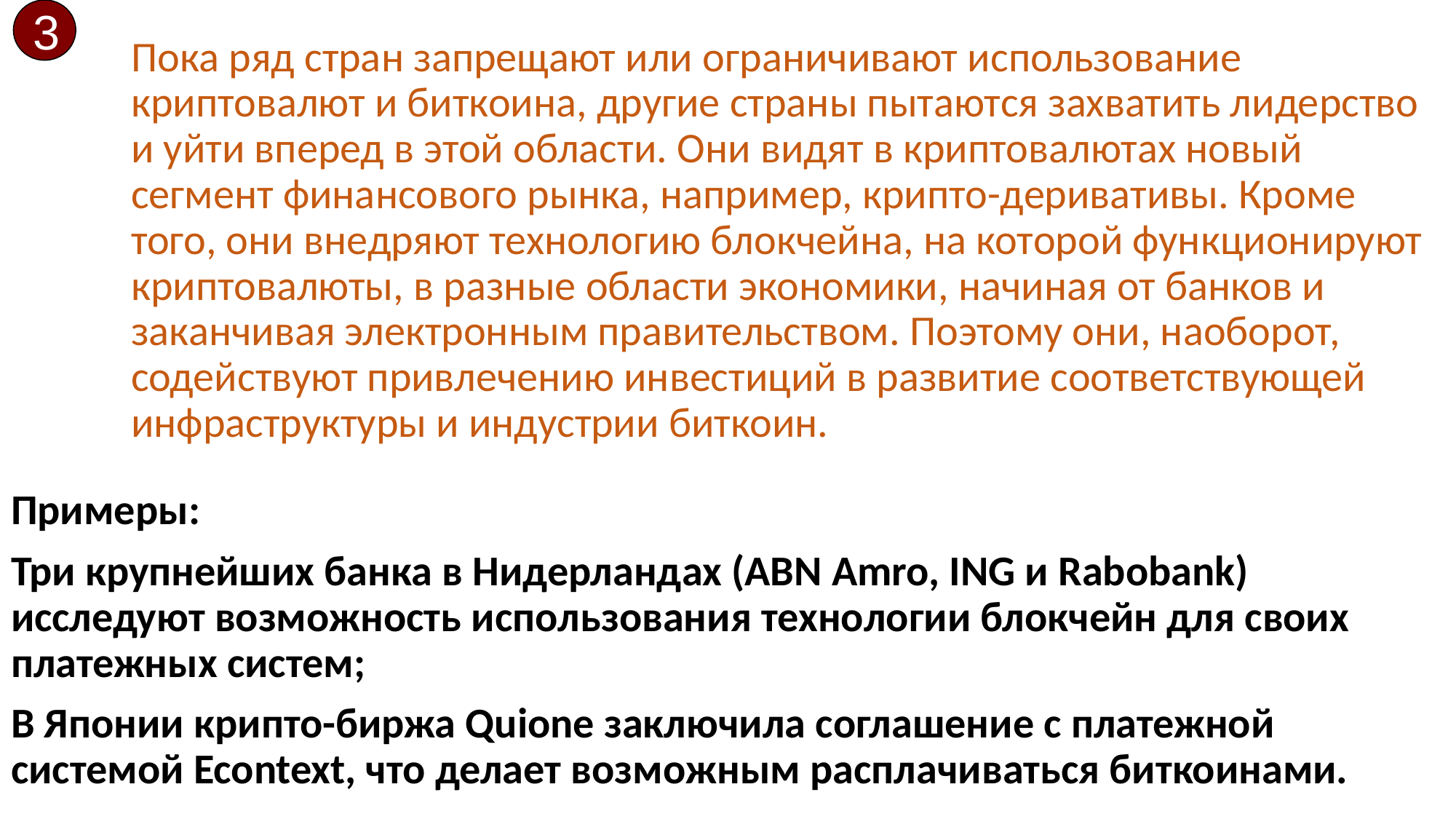

3
# Пока ряд стран запрещают или ограничивают использование криптовалют и биткоина, другие страны пытаются захватить лидерство и уйти вперед в этой области. Они видят в криптовалютах новый сегмент финансового рынка, например, крипто-деривативы. Кроме того, они внедряют технологию блокчейна, на которой функционируют криптовалюты, в разные области экономики, начиная от банков и заканчивая электронным правительством. Поэтому они, наоборот, содействуют привлечению инвестиций в развитие соответствующей инфраструктуры и индустрии биткоин.
Примеры:
Три крупнейших банка в Нидерландах (ABN Amro, ING и Rabobank) исследуют возможность использования технологии блокчейн для своих платежных систем;
В Японии крипто-биржа Quione заключила соглашение с платежной системой Econtext, что делает возможным расплачиваться биткоинами.